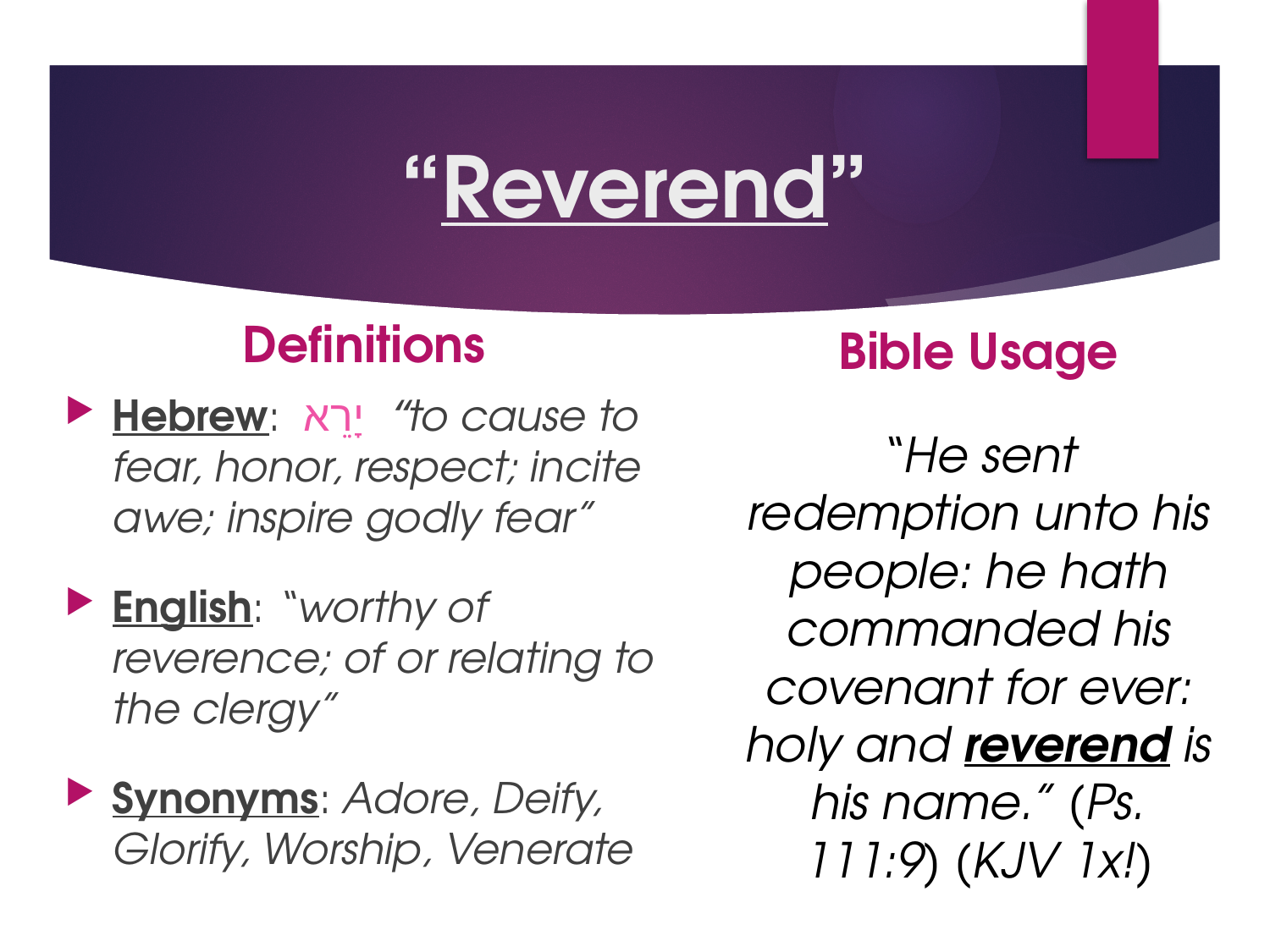

# “Reverend”
Definitions
Bible Usage
Hebrew:  יָרֵא  “to cause to fear, honor, respect; incite awe; inspire godly fear”
English: “worthy of reverence; of or relating to the clergy”
Synonyms: Adore, Deify, Glorify, Worship, Venerate
“He sent redemption unto his people: he hath commanded his covenant for ever: holy and reverend is his name.” (Ps. 111:9) (KJV 1x!)